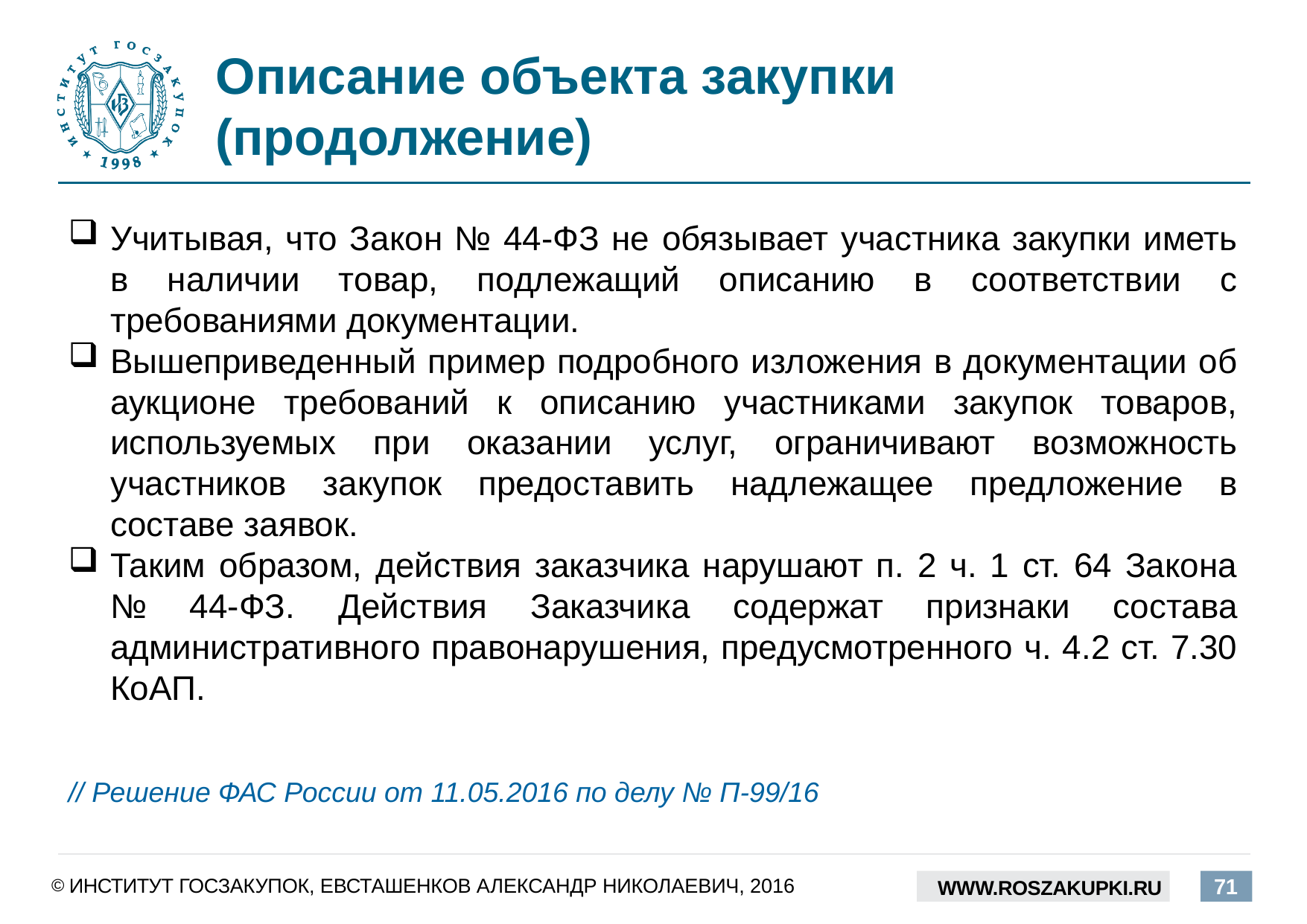

# Описание объекта закупки (продолжение)
Учитывая, что Закон № 44-ФЗ не обязывает участника закупки иметь в наличии товар, подлежащий описанию в соответствии с требованиями документации.
Вышеприведенный пример подробного изложения в документации об аукционе требований к описанию участниками закупок товаров, используемых при оказании услуг, ограничивают возможность участников закупок предоставить надлежащее предложение в составе заявок.
Таким образом, действия заказчика нарушают п. 2 ч. 1 ст. 64 Закона № 44-ФЗ. Действия Заказчика содержат признаки состава административного правонарушения, предусмотренного ч. 4.2 ст. 7.30 КоАП.

// Решение ФАС России от 11.05.2016 по делу № П-99/16